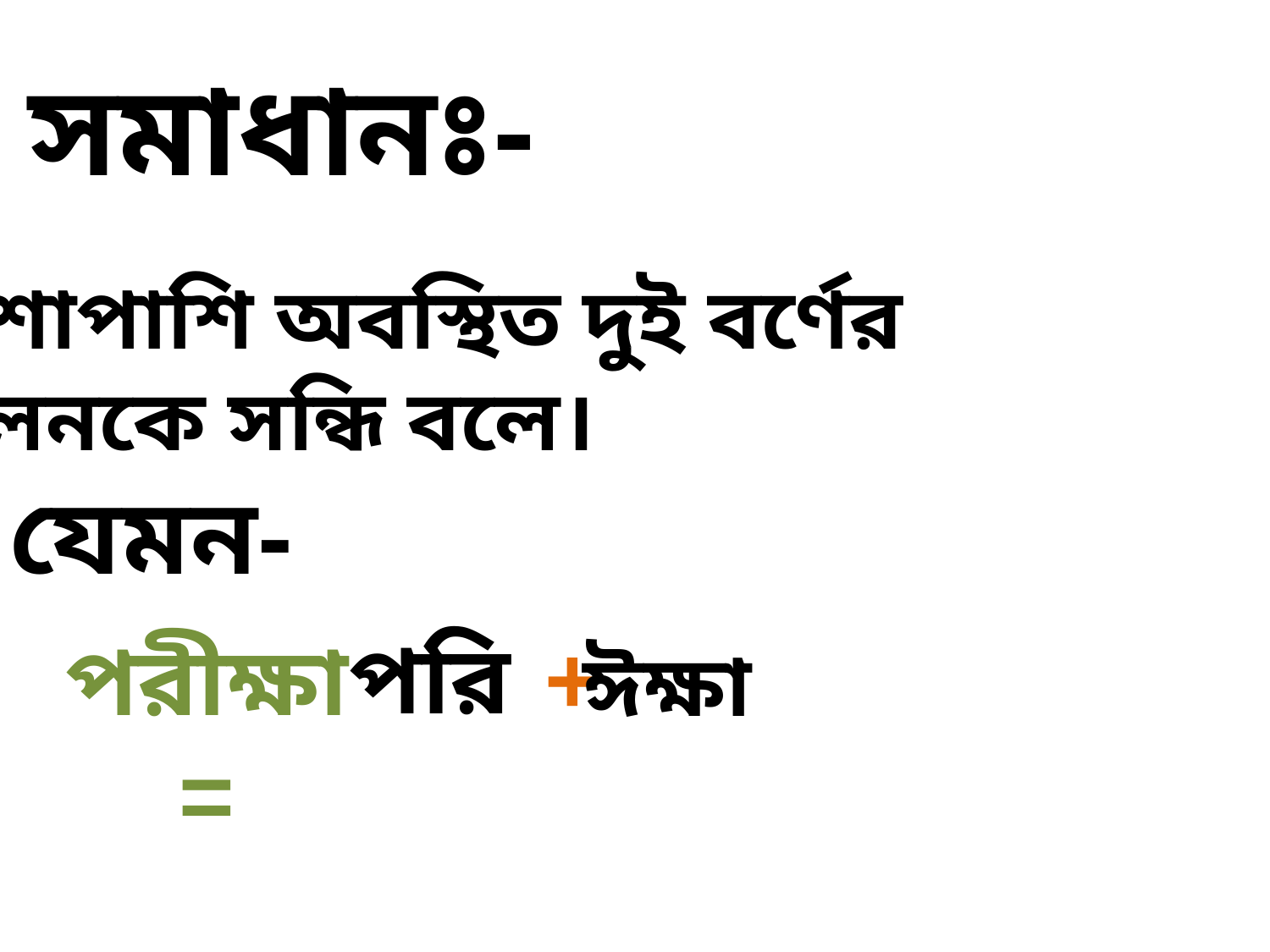

সমাধানঃ-
পাশাপাশি অবস্থিত দুই বর্ণের
মিলনকে সন্ধি বলে।
যেমন-
পরি
+
পরীক্ষা=
ঈক্ষা